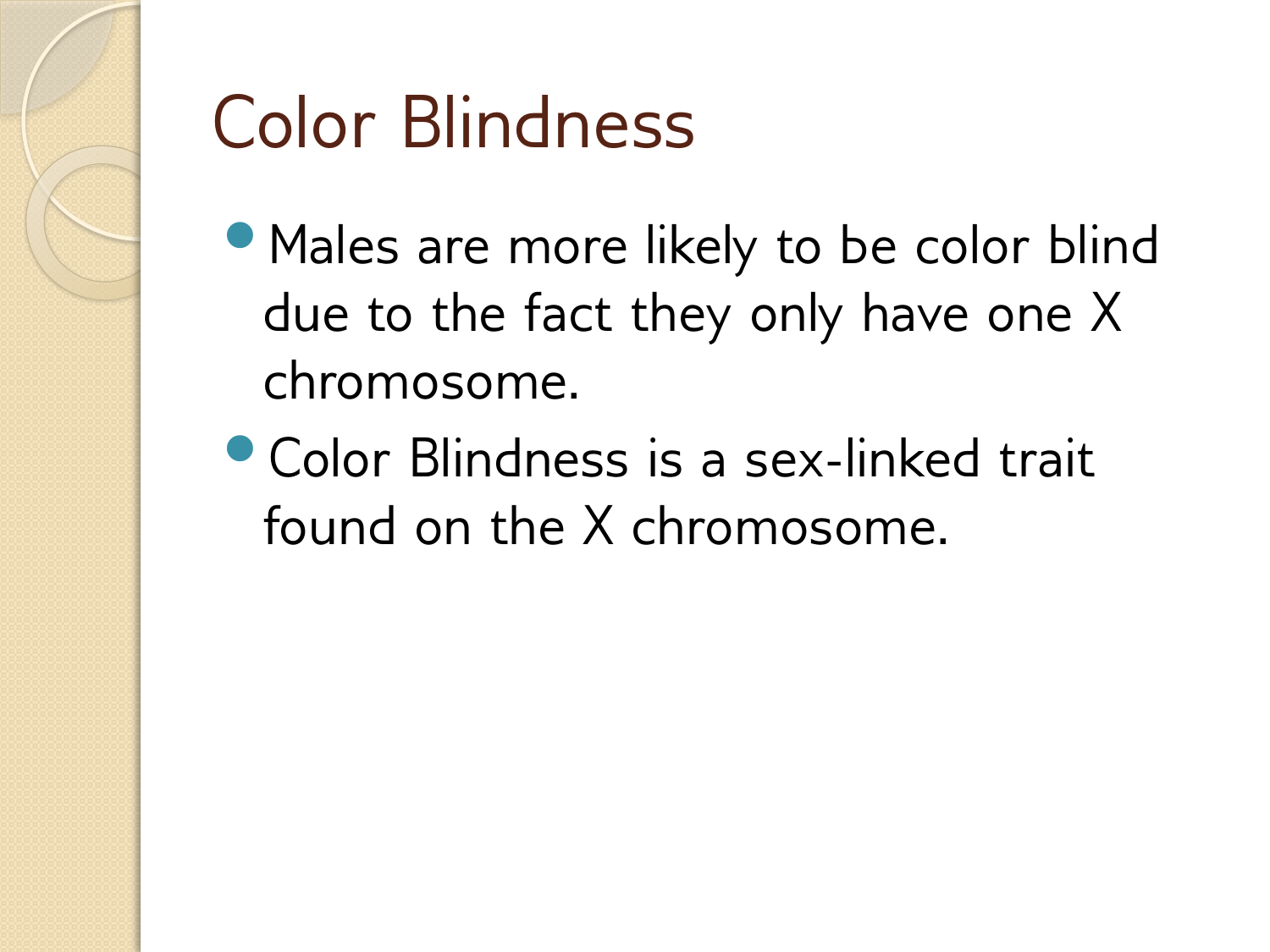

# Color Blindness
Males are more likely to be color blind due to the fact they only have one X chromosome.
Color Blindness is a sex-linked trait found on the X chromosome.